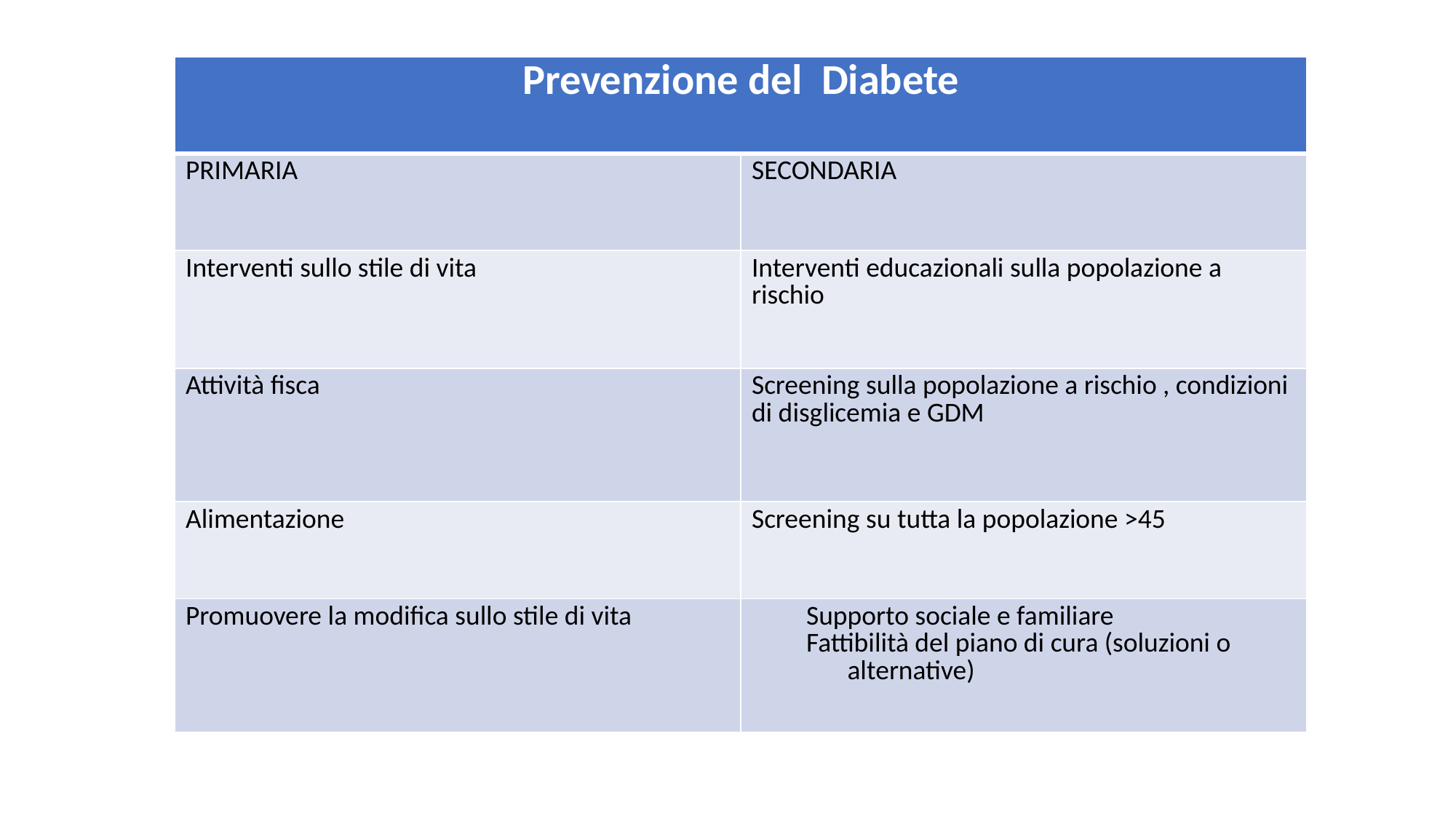

| Prevenzione del Diabete |  |
| --- | --- |
| PRIMARIA | SECONDARIA |
| Interventi sullo stile di vita | Interventi educazionali sulla popolazione a rischio |
| Attività fisca | Screening sulla popolazione a rischio , condizioni di disglicemia e GDM |
| Alimentazione | Screening su tutta la popolazione >45 |
| Promuovere la modifica sullo stile di vita | Supporto sociale e familiare Fattibilità del piano di cura (soluzioni o alternative) |